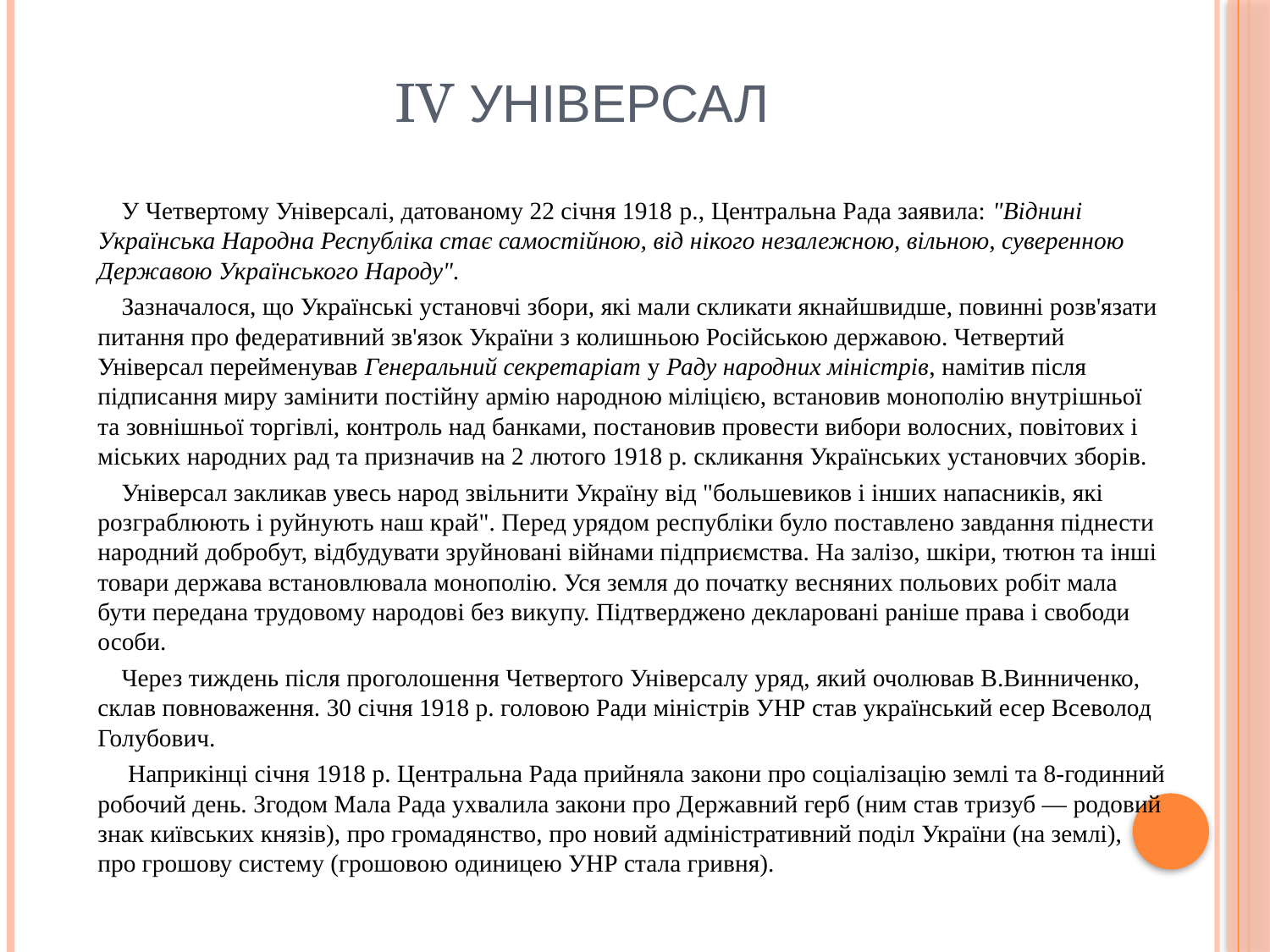

# IV Універсал
У Четвертому Універсалі, датованому 22 січня 1918 p., Центральна Рада заявила: "Віднині Українська Народна Республіка стає самостійною, від нікого незалежною, вільною, суверенною Державою Українського Народу".
Зазначалося, що Українські установчі збори, які мали скликати якнайшвидше, повинні розв'язати питання про федеративний зв'язок України з колишньою Російською державою. Четвертий Універсал перейменував Генеральний секретаріат у Раду народних міністрів, намітив після підписання миру замінити постійну армію народною міліцією, встановив монополію внутрішньої та зовнішньої торгівлі, контроль над банками, постановив провести вибори волосних, повітових і міських народних рад та призначив на 2 лютого 1918 р. скликання Українських установчих зборів.
Універсал закликав увесь народ звільнити Україну від "большевиков і інших напасників, які розграблюють і руйнують наш край". Перед урядом республіки було поставлено завдання піднести народний добробут, відбудувати зруйновані війнами підприємства. На залізо, шкіри, тютюн та інші товари держава встановлювала монополію. Уся земля до початку весняних польових робіт мала бути передана трудовому народові без викупу. Підтверджено декларовані раніше права і свободи особи.
Через тиждень після проголошення Четвертого Універсалу уряд, який очолював В.Винниченко, склав повноваження. 30 січня 1918 р. головою Ради міністрів УНР став український есер Всеволод Голубович.
 Наприкінці січня 1918 р. Центральна Рада прийняла закони про соціалізацію землі та 8-годинний робочий день. Згодом Мала Рада ухвалила закони про Державний герб (ним став тризуб — родовий знак київських князів), про громадянство, про новий адміністративний поділ України (на землі), про грошову систему (грошовою одиницею УНР стала гривня).